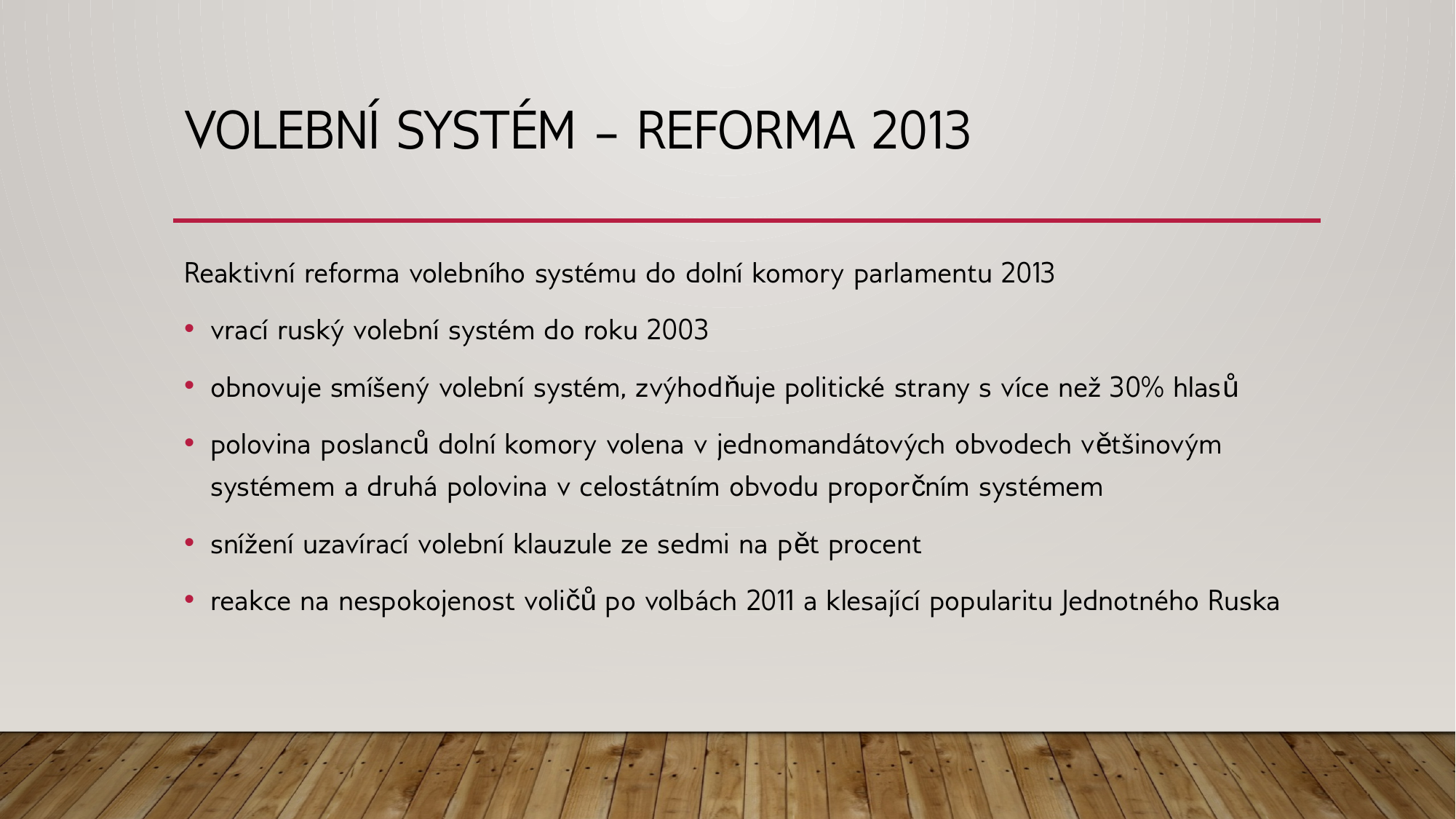

# VOLEBNÍ SYSTÉM – REFORMA 2013
Reaktivní reforma volebního systému do dolní komory parlamentu 2013
vrací ruský volební systém do roku 2003
obnovuje smíšený volební systém, zvýhodňuje politické strany s více než 30% hlasů
polovina poslanců dolní komory volena v jednomandátových obvodech většinovým systémem a druhá polovina v celostátním obvodu proporčním systémem
snížení uzavírací volební klauzule ze sedmi na pět procent
reakce na nespokojenost voličů po volbách 2011 a klesající popularitu Jednotného Ruska